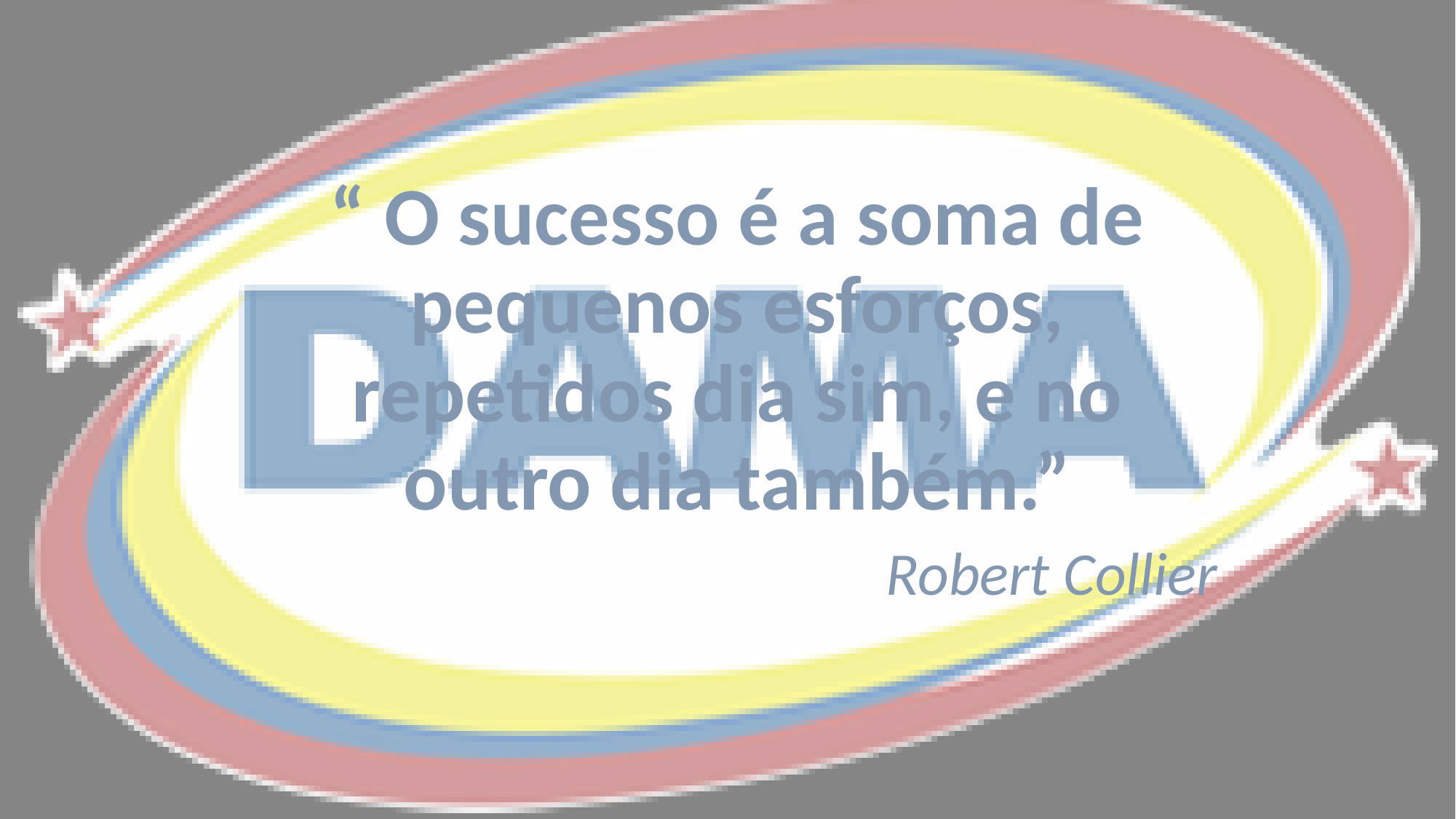

“ O sucesso é a soma de pequenos esforços, repetidos dia sim, e no outro dia também.”
Robert Collier